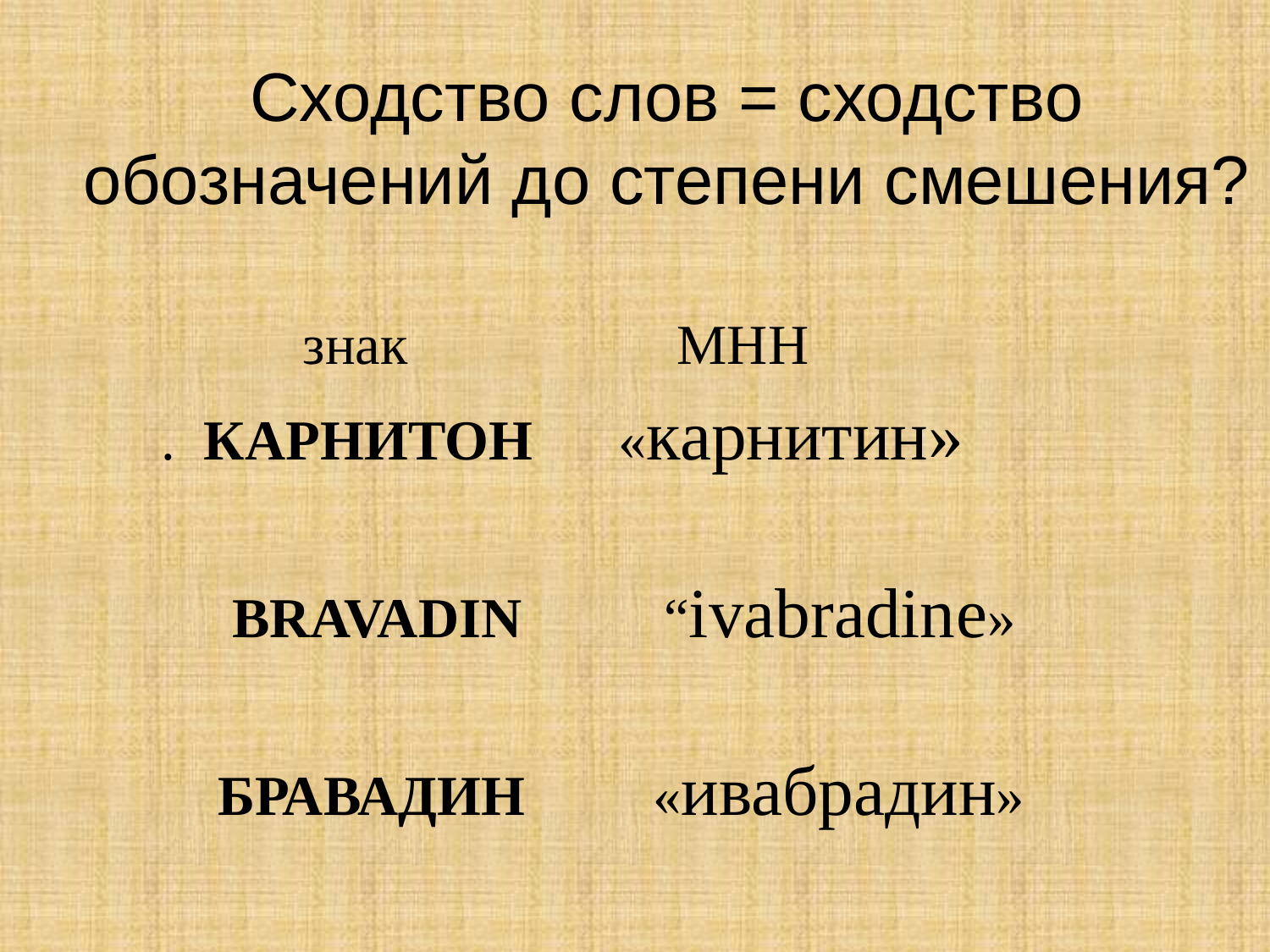

# Сходство слов = сходство обозначений до степени смешения?

                знак                   МНН
      .  КАРНИТОН      «карнитин»

           BRAVADIN          “ivabradine»

          БРАВАДИН         «ивабрадин»